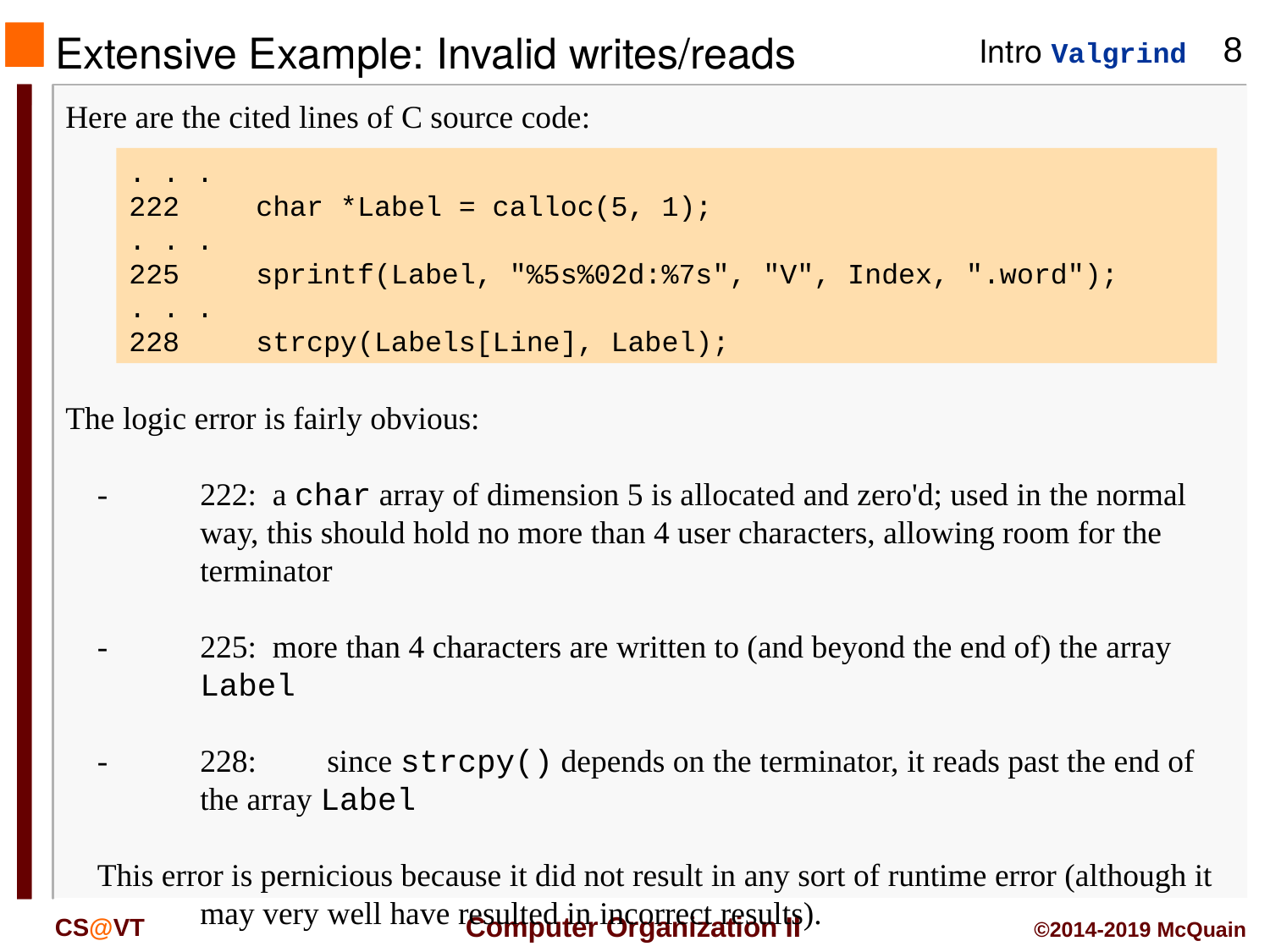

# Extensive Example: Invalid writes/reads
Here are the cited lines of C source code:
. . .
222	char *Label = calloc(5, 1);
. . .
225	sprintf(Label, "%5s%02d:%7s", "V", Index, ".word");
. . .
228	strcpy(Labels[Line], Label);
The logic error is fairly obvious:

-	222:  a char array of dimension 5 is allocated and zero'd; used in the normal way, this should hold no more than 4 user characters, allowing room for the terminator

-	225:  more than 4 characters are written to (and beyond the end of) the array Label

-	228:	since strcpy() depends on the terminator, it reads past the end of the array Label

This error is pernicious because it did not result in any sort of runtime error (although it may very well have resulted in incorrect results).